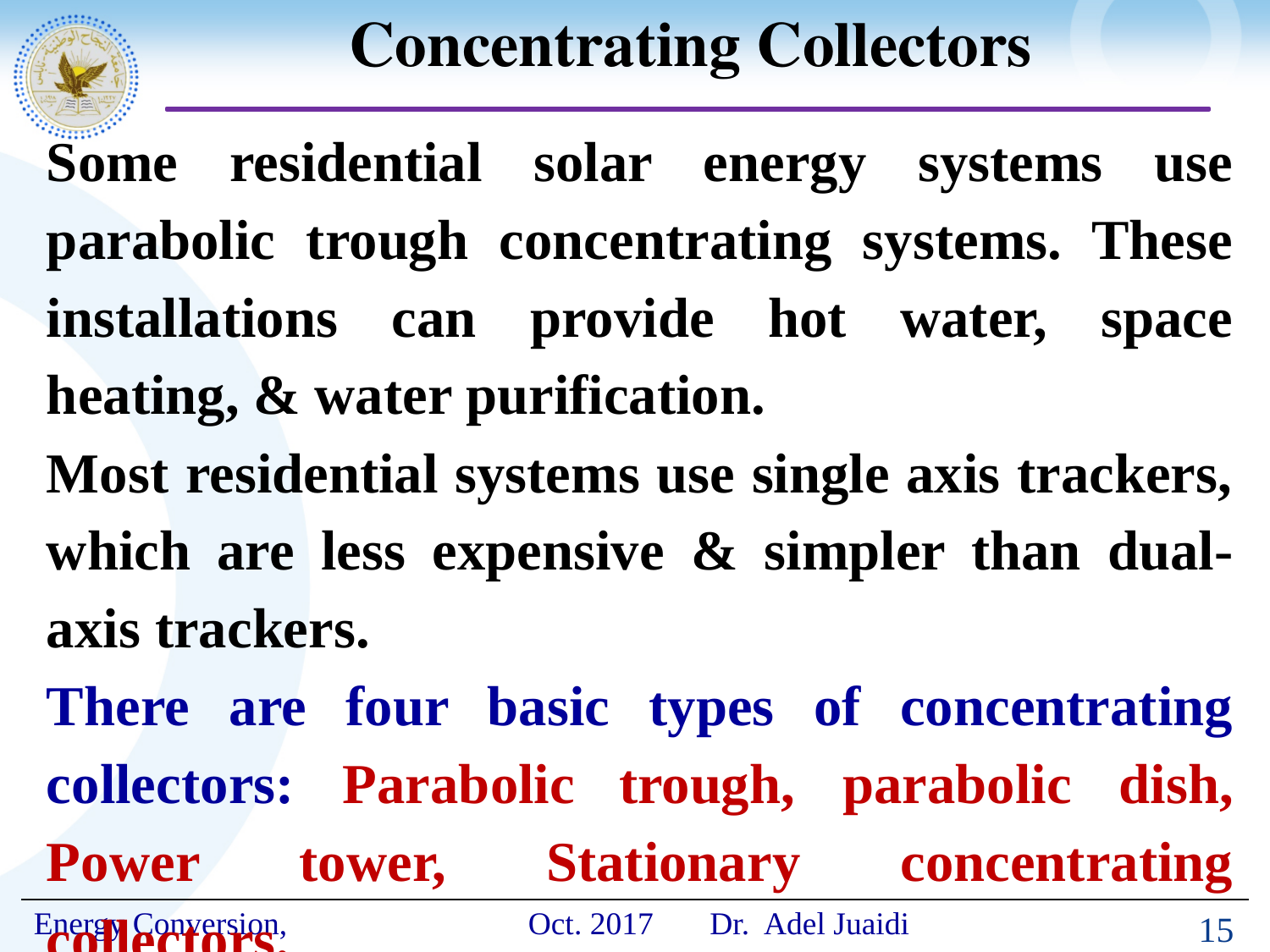

# Concentrating Collectors
Some residential solar energy systems use parabolic trough concentrating systems. These installations can provide hot water, space heating, & water purification.
Most residential systems use single axis trackers, which are less expensive & simpler than dual-axis trackers.
There are four basic types of concentrating collectors: Parabolic trough, parabolic dish, Power tower, Stationary concentrating collectors.
15